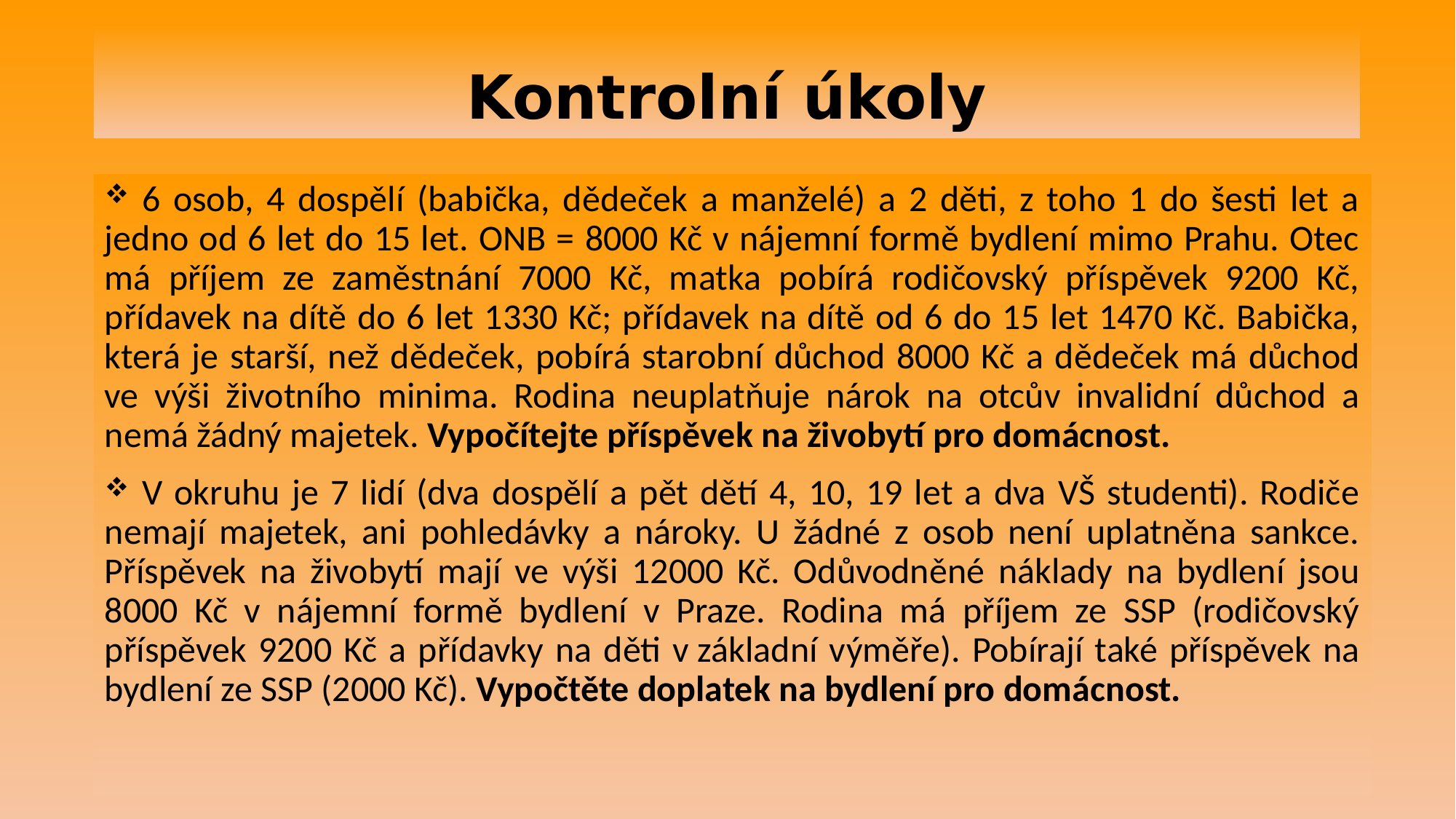

# Kontrolní úkoly
 6 osob, 4 dospělí (babička, dědeček a manželé) a 2 děti, z toho 1 do šesti let a jedno od 6 let do 15 let. ONB = 8000 Kč v nájemní formě bydlení mimo Prahu. Otec má příjem ze zaměstnání 7000 Kč, matka pobírá rodičovský příspěvek 9200 Kč, přídavek na dítě do 6 let 1330 Kč; přídavek na dítě od 6 do 15 let 1470 Kč. Babička, která je starší, než dědeček, pobírá starobní důchod 8000 Kč a dědeček má důchod ve výši životního minima. Rodina neuplatňuje nárok na otcův invalidní důchod a nemá žádný majetek. Vypočítejte příspěvek na živobytí pro domácnost.
 V okruhu je 7 lidí (dva dospělí a pět dětí 4, 10, 19 let a dva VŠ studenti). Rodiče nemají majetek, ani pohledávky a nároky. U žádné z osob není uplatněna sankce. Příspěvek na živobytí mají ve výši 12000 Kč. Odůvodněné náklady na bydlení jsou 8000 Kč v nájemní formě bydlení v Praze. Rodina má příjem ze SSP (rodičovský příspěvek 9200 Kč a přídavky na děti v základní výměře). Pobírají také příspěvek na bydlení ze SSP (2000 Kč). Vypočtěte doplatek na bydlení pro domácnost.